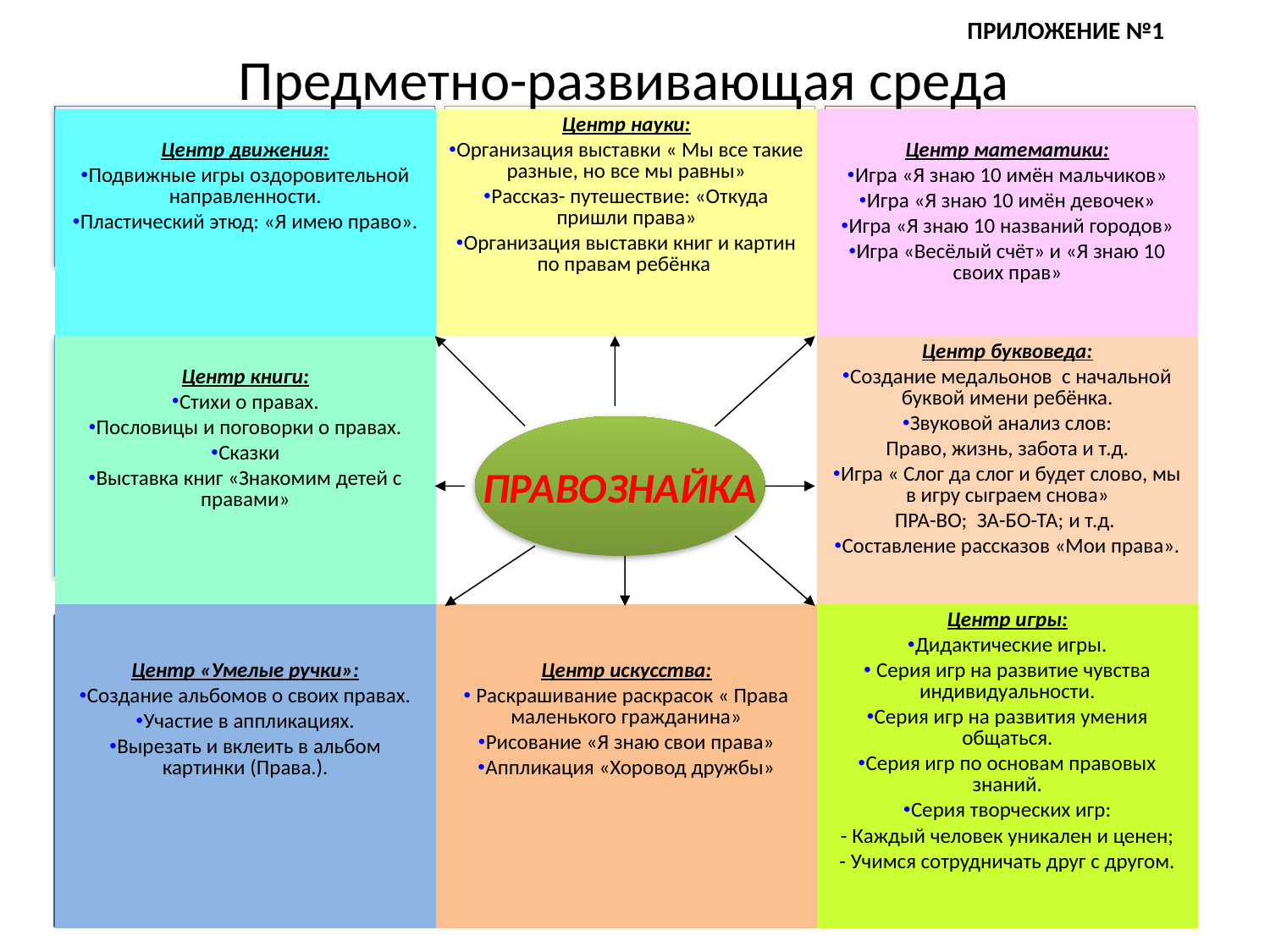

# ПРИЛОЖЕНИЕ №1 Предметно-развивающая среда

| Центр движения: Подвижные игры оздоровительной направленности. Пластический этюд: «Я имею право». | Центр науки: Организация выставки « Мы все такие разные, но все мы равны» Рассказ- путешествие: «Откуда пришли права» Организация выставки книг и картин по правам ребёнка | Центр математики: Игра «Я знаю 10 имён мальчиков» Игра «Я знаю 10 имён девочек» Игра «Я знаю 10 названий городов» Игра «Весёлый счёт» и «Я знаю 10 своих прав» |
| --- | --- | --- |
| Центр книги: Стихи о правах. Пословицы и поговорки о правах. Сказки Выставка книг «Знакомим детей с правами» |  | Центр буквоведа: Создание медальонов с начальной буквой имени ребёнка. Звуковой анализ слов: Право, жизнь, забота и т.д. Игра « Слог да слог и будет слово, мы в игру сыграем снова» ПРА-ВО; ЗА-БО-ТА; и т.д. Составление рассказов «Мои права». |
| Центр «Умелые ручки»: Создание альбомов о своих правах. Участие в аппликациях. Вырезать и вклеить в альбом картинки (Права.). | Центр искусства: Раскрашивание раскрасок « Права маленького гражданина» Рисование «Я знаю свои права» Аппликация «Хоровод дружбы» | Центр игры: Дидактические игры. Серия игр на развитие чувства индивидуальности. Серия игр на развития умения общаться. Серия игр по основам правовых знаний. Серия творческих игр: - Каждый человек уникален и ценен; - Учимся сотрудничать друг с другом. |

ПРАВОЗНАЙКА